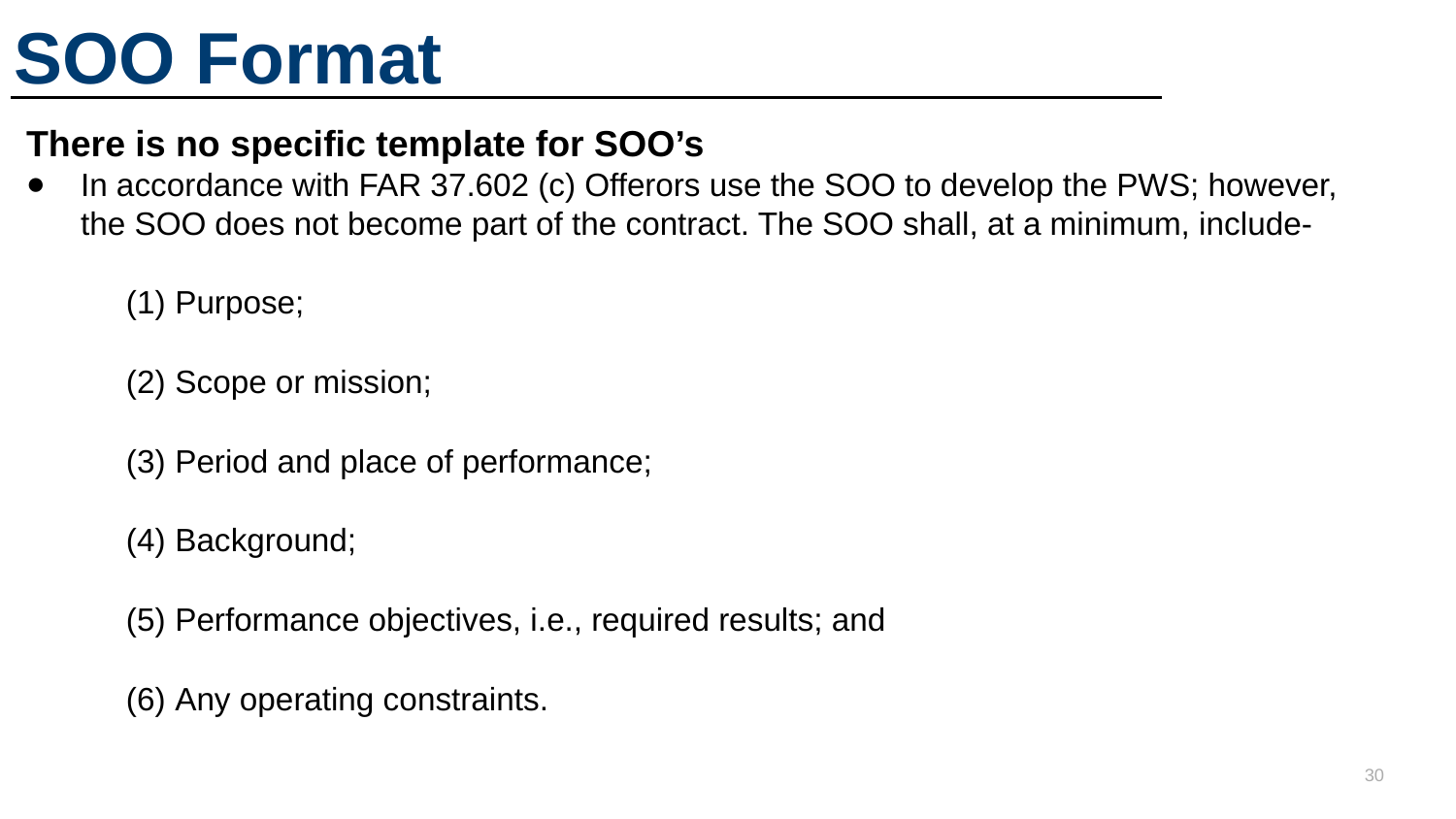

# SOO Format
There is no specific template for SOO’s
In accordance with FAR 37.602 (c) Offerors use the SOO to develop the PWS; however, the SOO does not become part of the contract. The SOO shall, at a minimum, include-

Purpose;

Scope or mission;

Period and place of performance;

Background;

Performance objectives, i.e., required results; and

Any operating constraints.
30